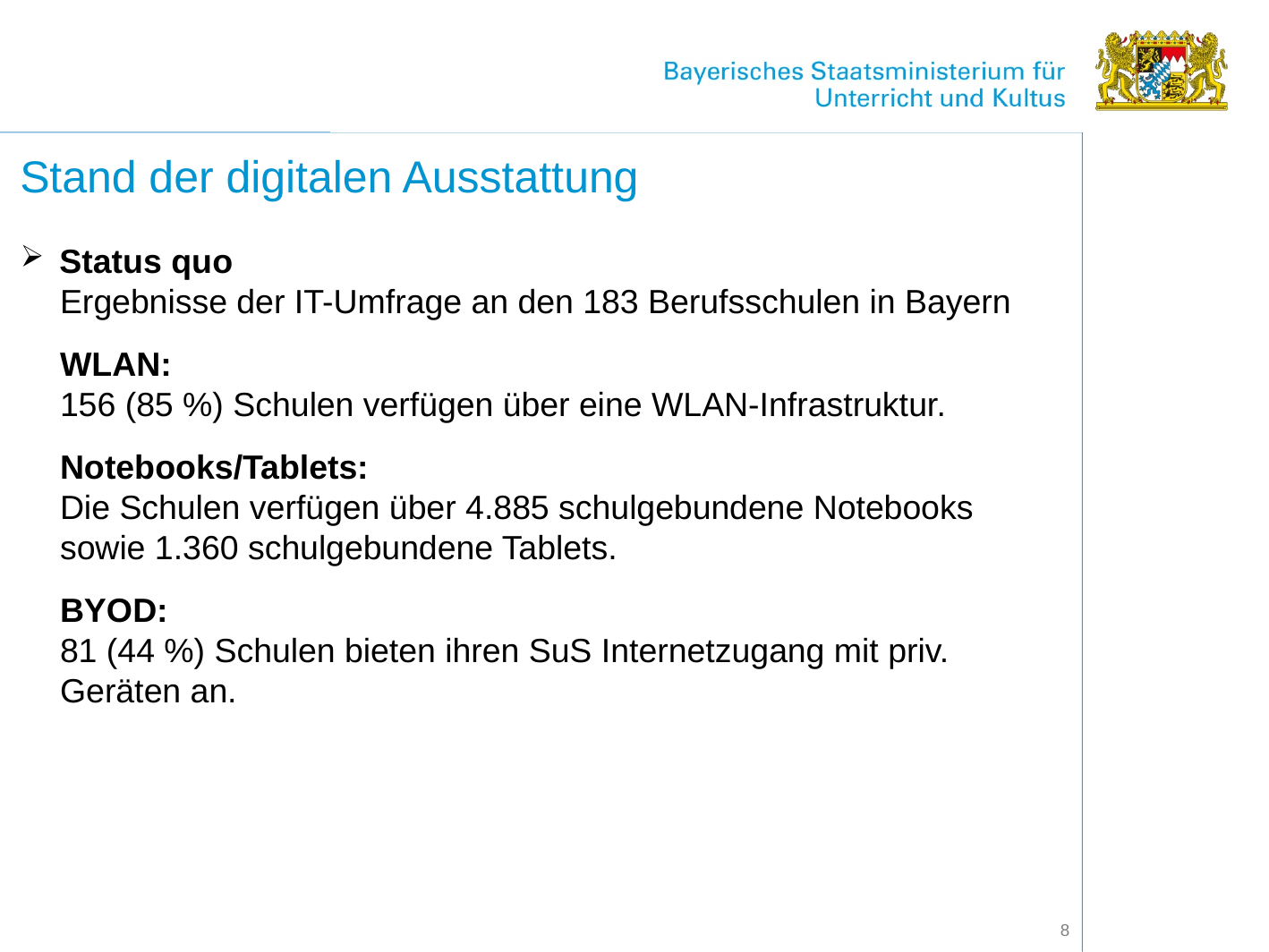

# Stand der digitalen Ausstattung
Status quo
Ergebnisse der IT-Umfrage an den 183 Berufsschulen in Bayern
WLAN:
156 (85 %) Schulen verfügen über eine WLAN-Infrastruktur.
Notebooks/Tablets:
Die Schulen verfügen über 4.885 schulgebundene Notebooks sowie 1.360 schulgebundene Tablets.
BYOD:
81 (44 %) Schulen bieten ihren SuS Internetzugang mit priv. Geräten an.
8